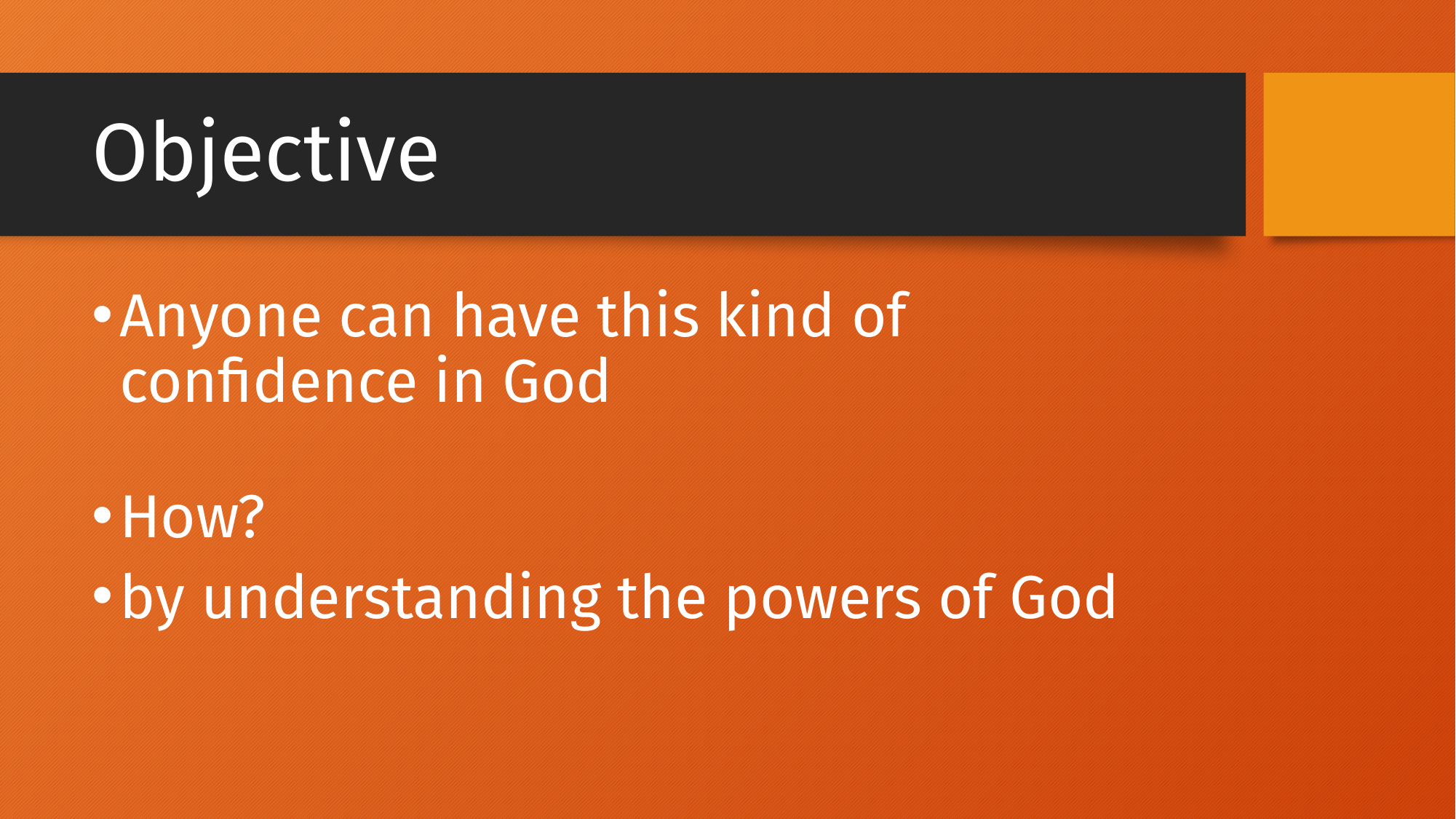

# Objective
Anyone can have this kind of confidence in God

How?
by understanding the powers of God